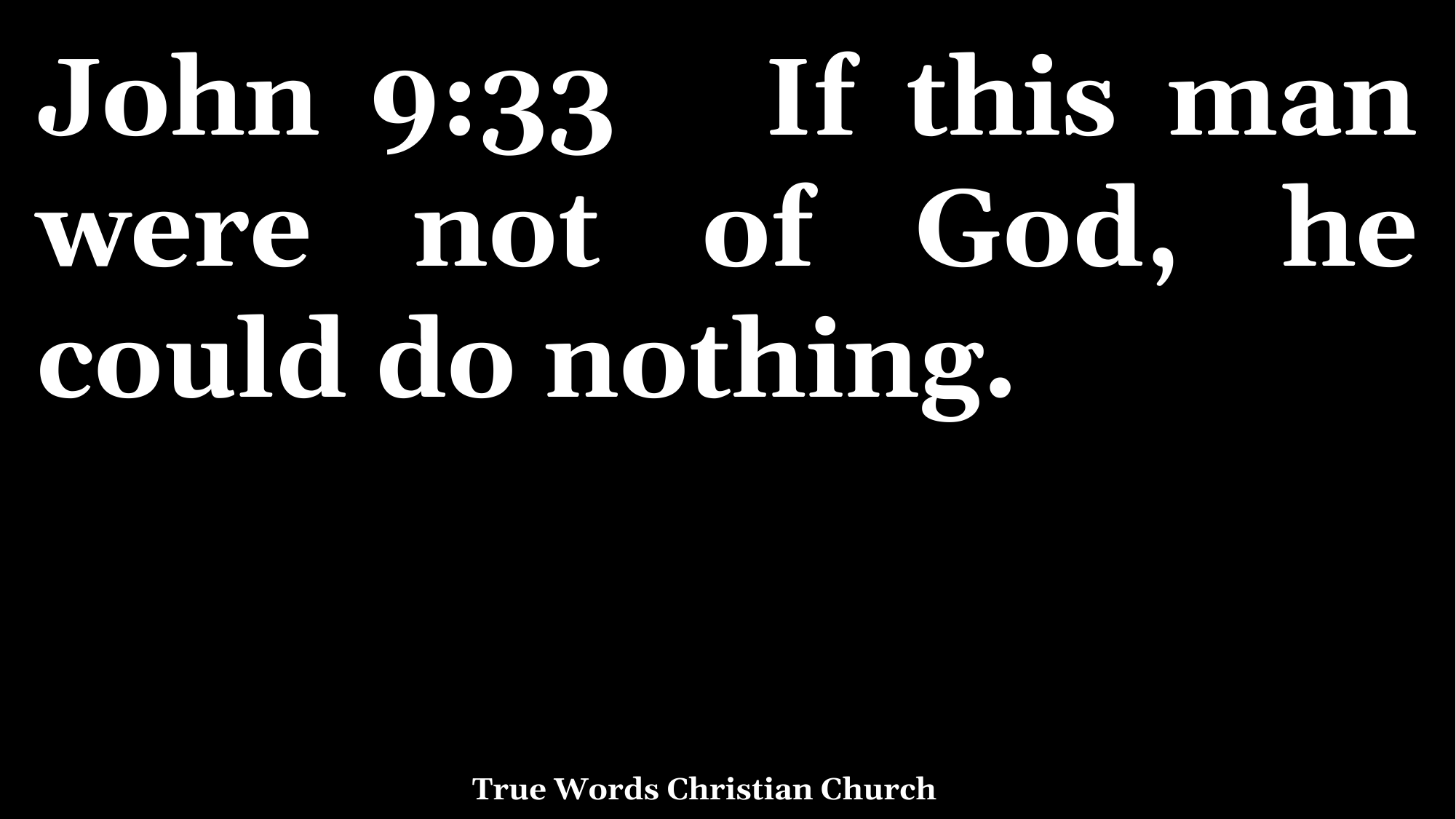

John 9:33   If this man were not of God, he could do nothing.
True Words Christian Church